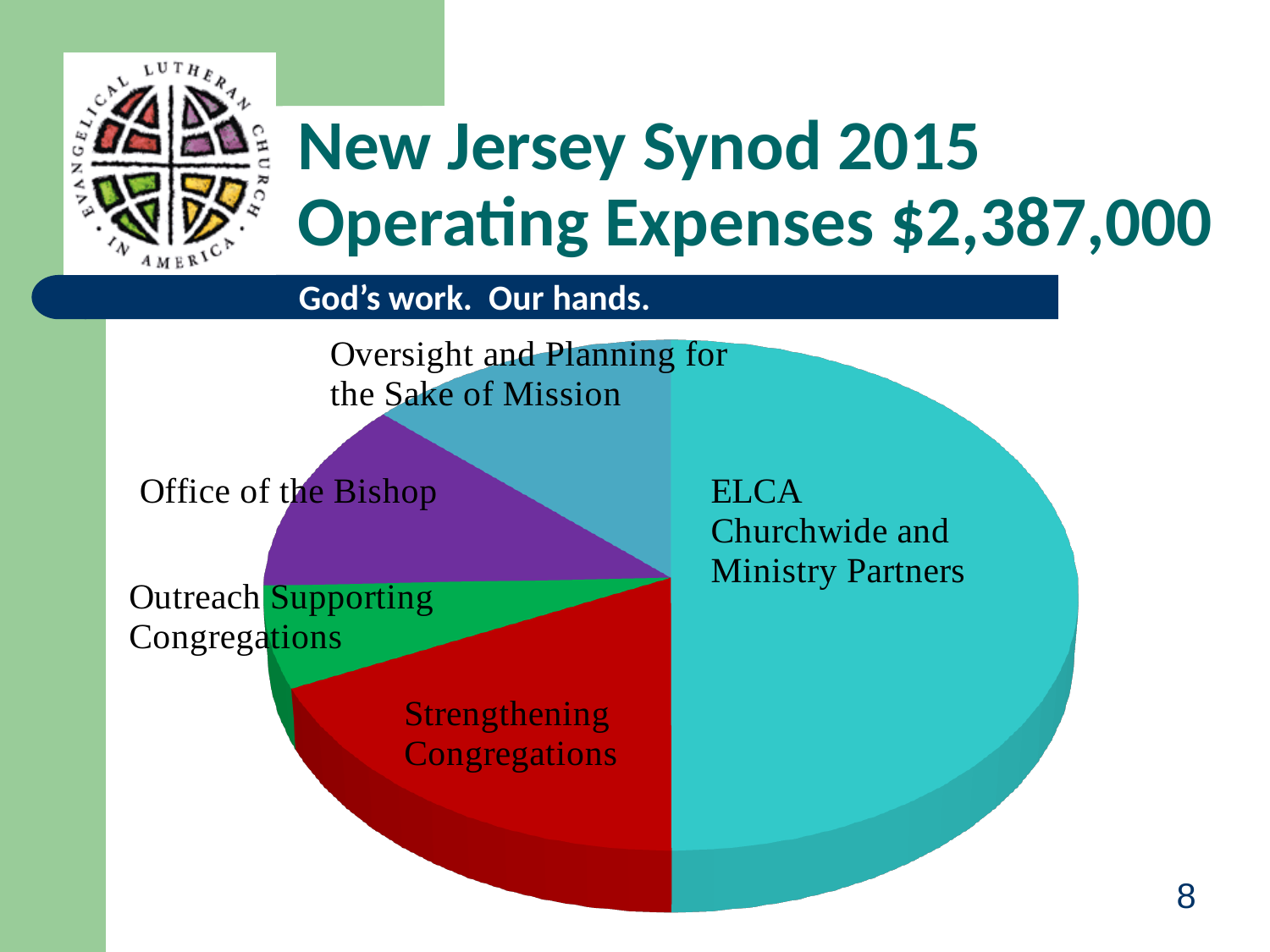

New Jersey Synod 2015
Operating Expenses $2,387,000

[unsupported chart]